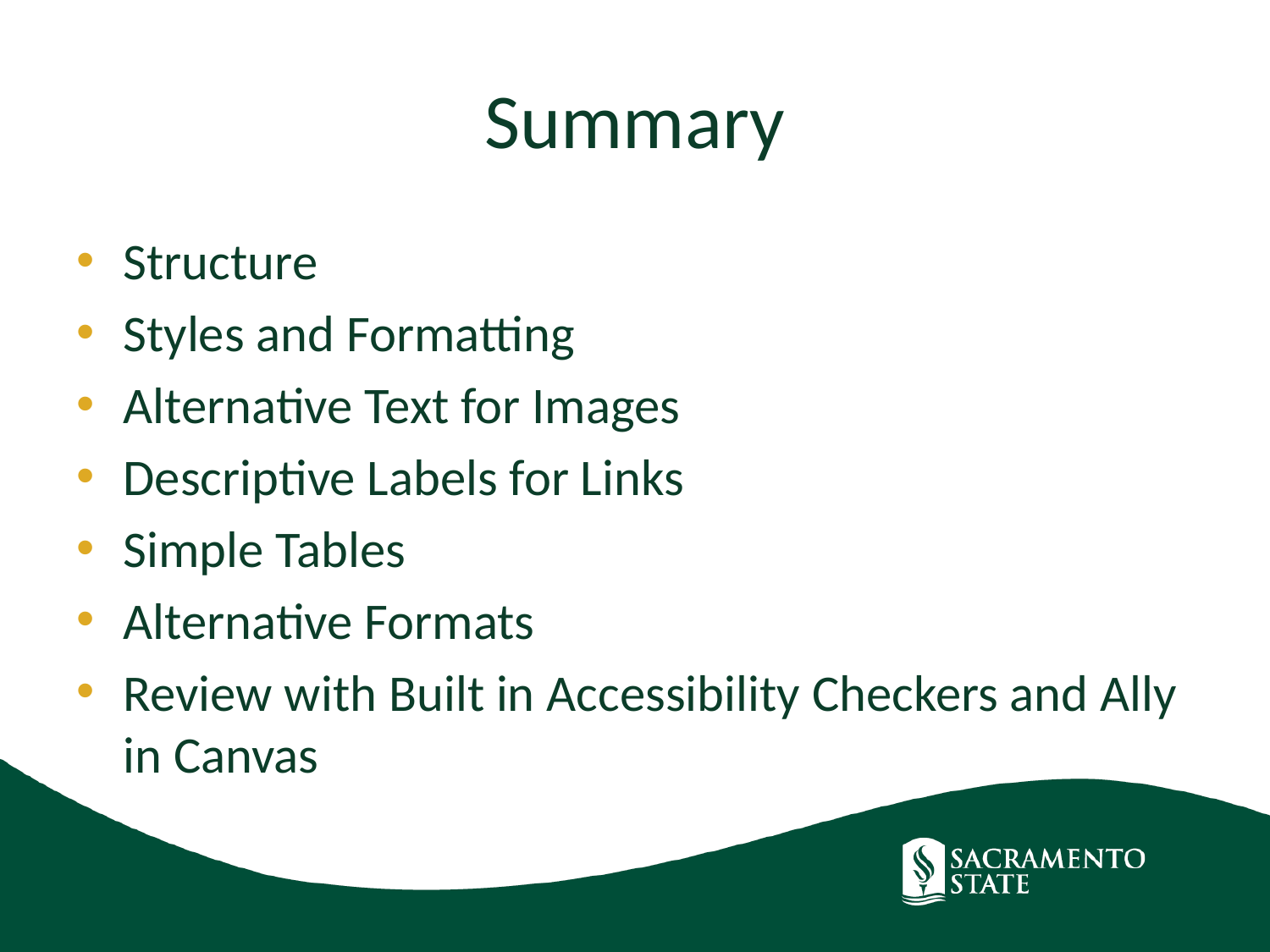

# Summary
Structure
Styles and Formatting
Alternative Text for Images
Descriptive Labels for Links
Simple Tables
Alternative Formats
Review with Built in Accessibility Checkers and Ally in Canvas